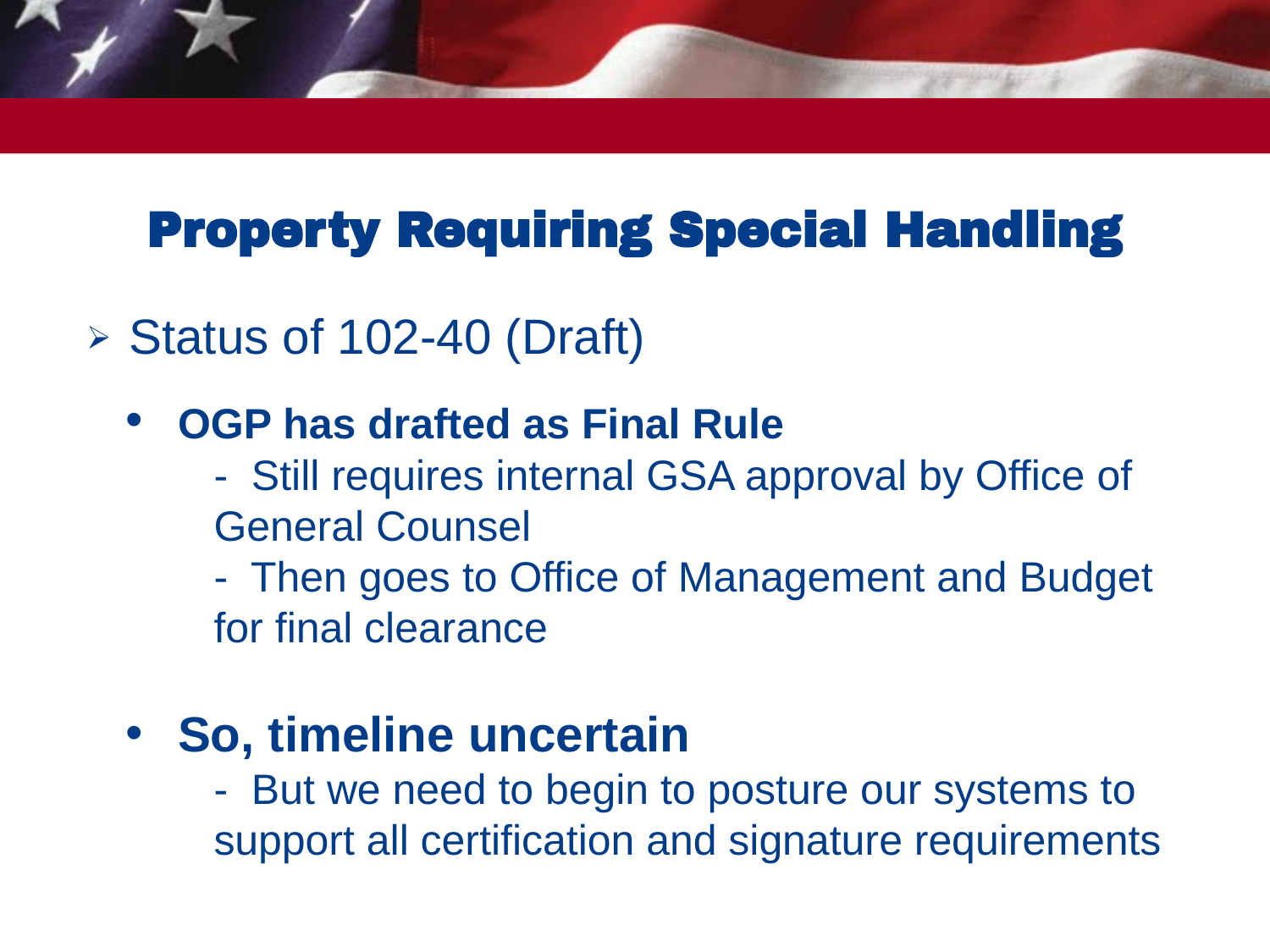

# Property Requiring Special Handling
  Status of 102-40 (Draft)

  OGP has drafted as Final Rule
-  Still requires internal GSA approval by Office of  General Counsel
-  Then goes to Office of Management and Budget for final clearance

  So, timeline uncertain
-  But we need to begin to posture our systems to support all certification and signature requirements